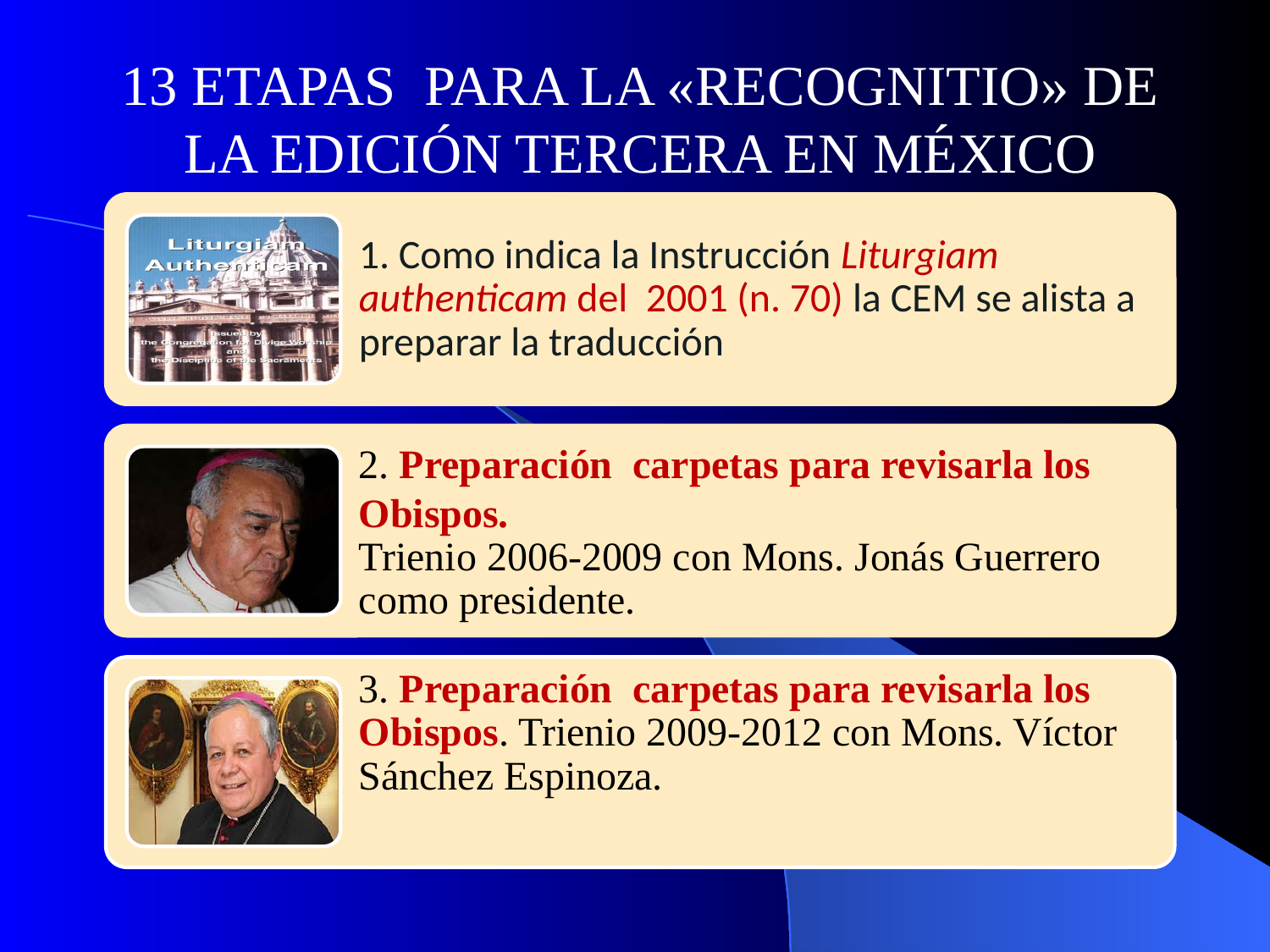

13 ETAPAS  PARA LA «RECOGNITIO» DE LA EDICIÓN TERCERA EN MÉXICO
1. Como indica la Instrucción Liturgiam authenticam del  2001 (n. 70) la CEM se alista a preparar la traducción
2. Preparación  carpetas para revisarla los Obispos.
Trienio 2006-2009 con Mons. Jonás Guerrero como presidente.
3. Preparación  carpetas para revisarla los Obispos. Trienio 2009-2012 con Mons. Víctor Sánchez Espinoza.